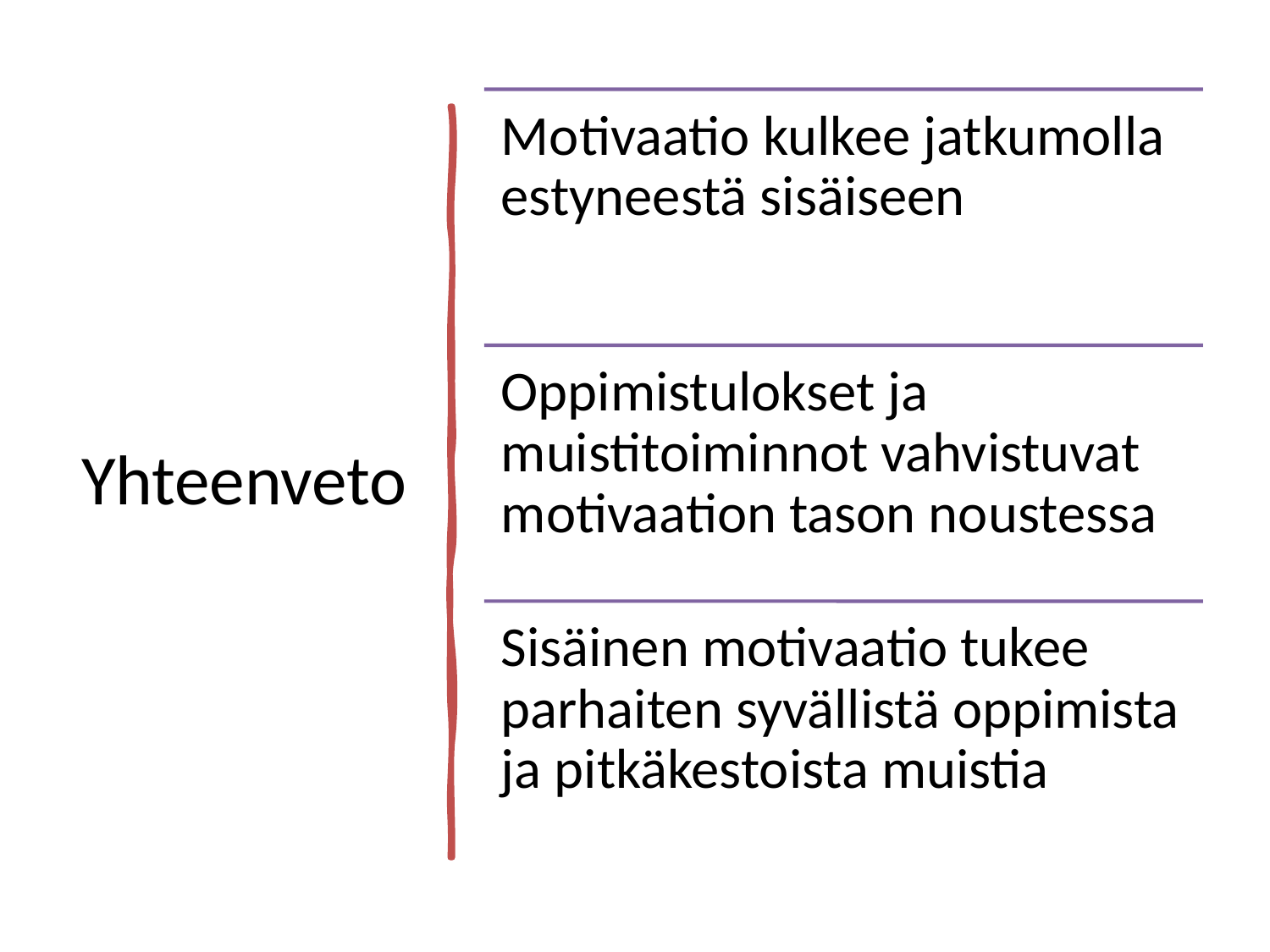

Motivaatio kulkee jatkumolla estyneestä sisäiseen
Oppimistulokset ja muistitoiminnot vahvistuvat motivaation tason noustessa
Sisäinen motivaatio tukee parhaiten syvällistä oppimista ja pitkäkestoista muistia
# Yhteenveto